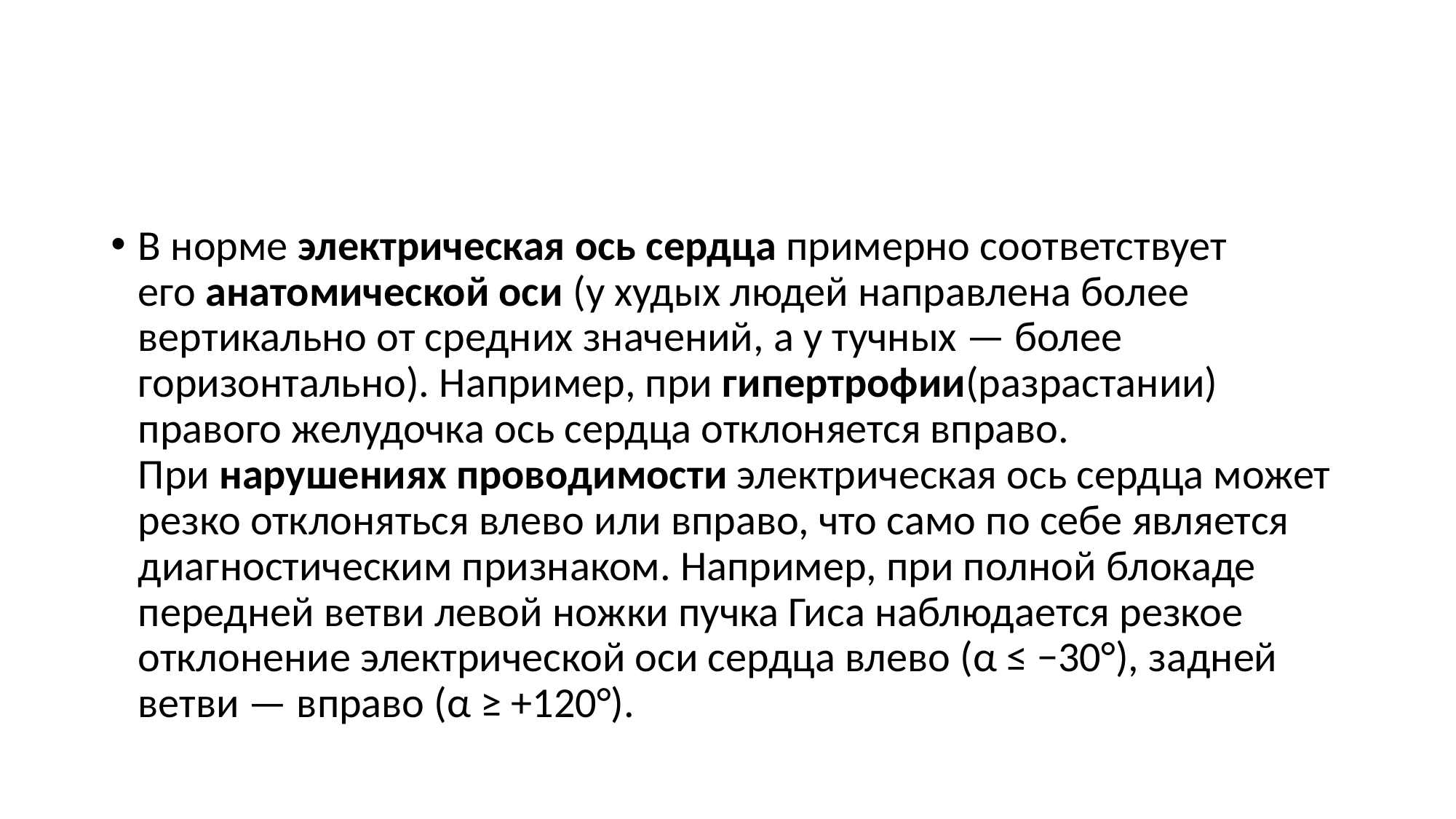

В норме электрическая ось сердца примерно соответствует его анатомической оси (у худых людей направлена более вертикально от средних значений, а у тучных — более горизонтально). Например, при гипертрофии(разрастании) правого желудочка ось сердца отклоняется вправо. При нарушениях проводимости электрическая ось сердца может резко отклоняться влево или вправо, что само по себе является диагностическим признаком. Например, при полной блокаде передней ветви левой ножки пучка Гиса наблюдается резкое отклонение электрической оси сердца влево (α ≤ −30°), задней ветви — вправо (α ≥ +120°).